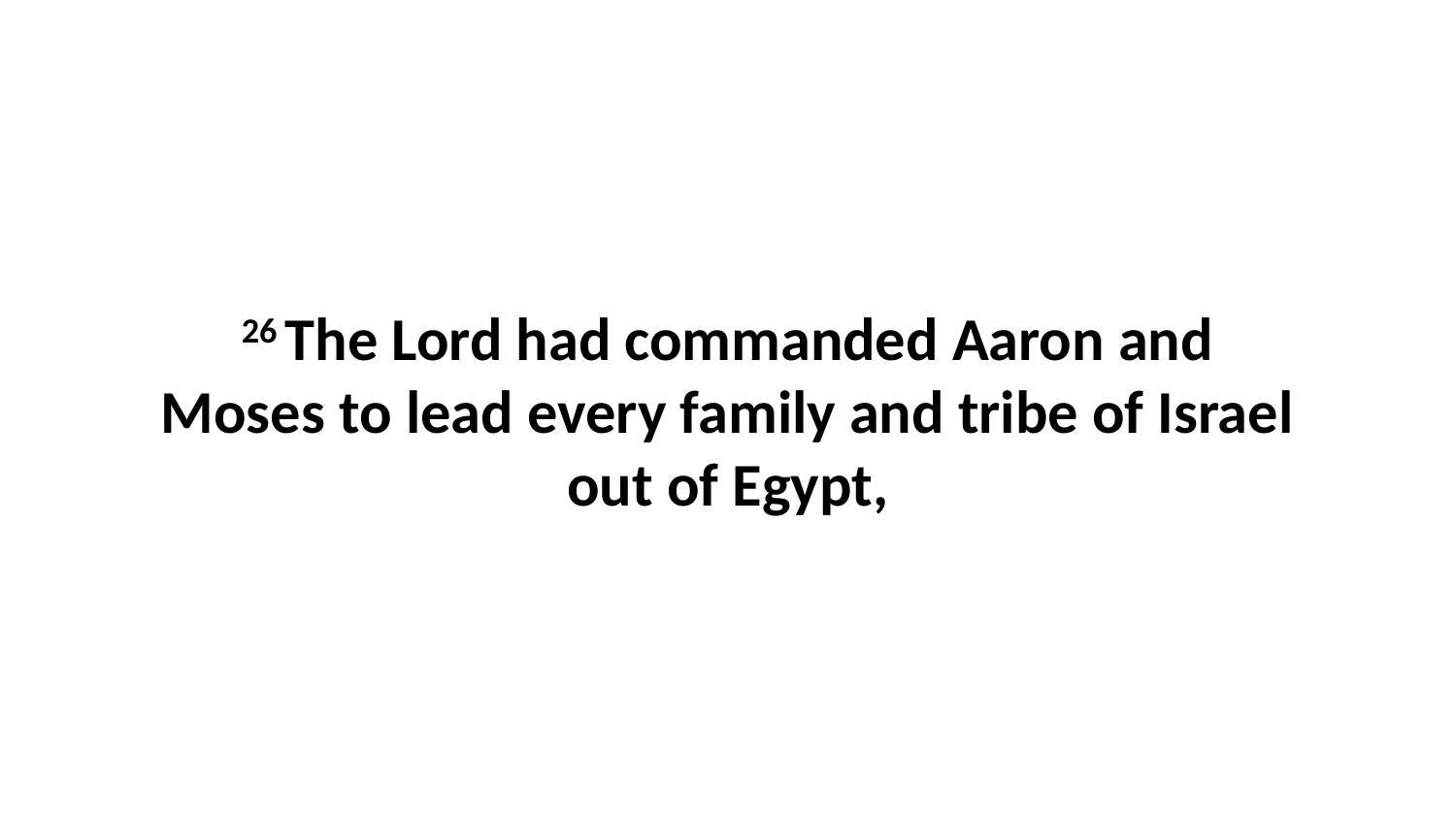

26 The Lord had commanded Aaron and Moses to lead every family and tribe of Israel out of Egypt,